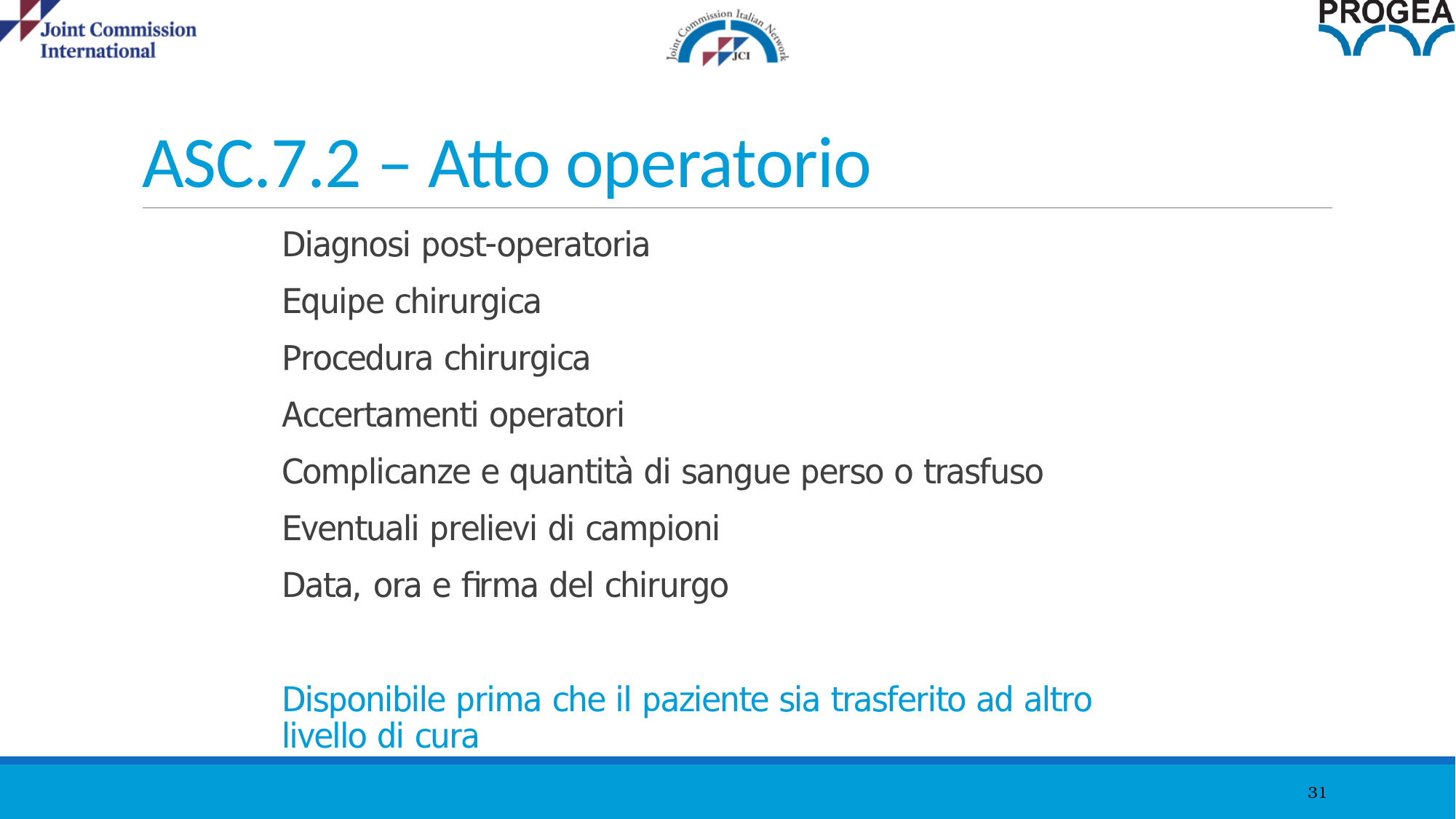

31
# ASC.7.2 – Atto operatorio
Diagnosi post-operatoria
Equipe chirurgica
Procedura chirurgica
Accertamenti operatori
Complicanze e quantità di sangue perso o trasfuso
Eventuali prelievi di campioni
Data, ora e firma del chirurgo

Disponibile prima che il paziente sia trasferito ad altro livello di cura